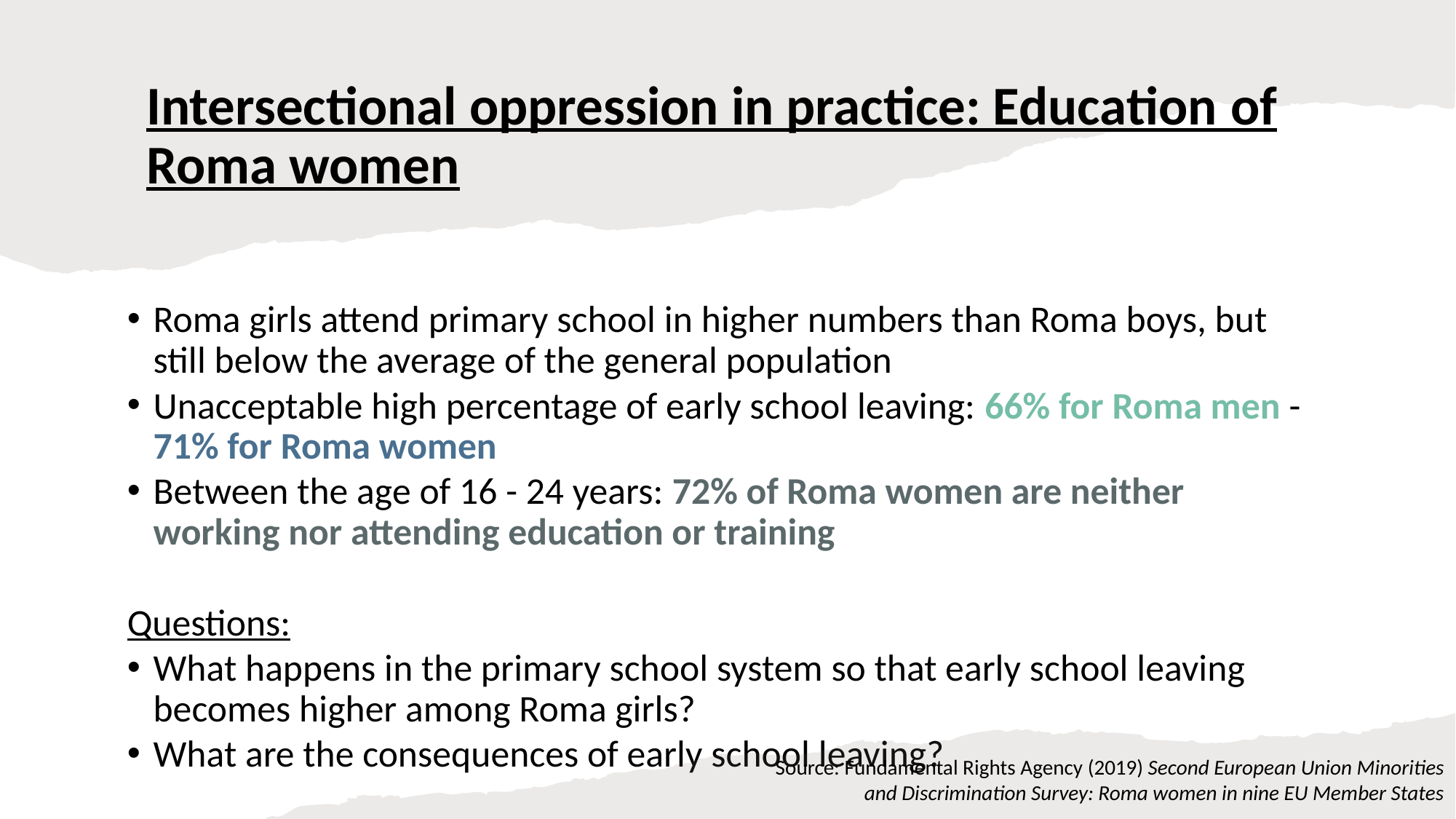

# Intersectional oppression in practice: Education of Roma women
Roma girls attend primary school in higher numbers than Roma boys, but still below the average of the general population
Unacceptable high percentage of early school leaving: 66% for Roma men - 71% for Roma women
Between the age of 16 - 24 years: 72% of Roma women are neither working nor attending education or training

Questions:
What happens in the primary school system so that early school leaving becomes higher among Roma girls?
What are the consequences of early school leaving?

Source: Fundamental Rights Agency (2019) Second European Union Minorities and Discrimination Survey: Roma women in nine EU Member States